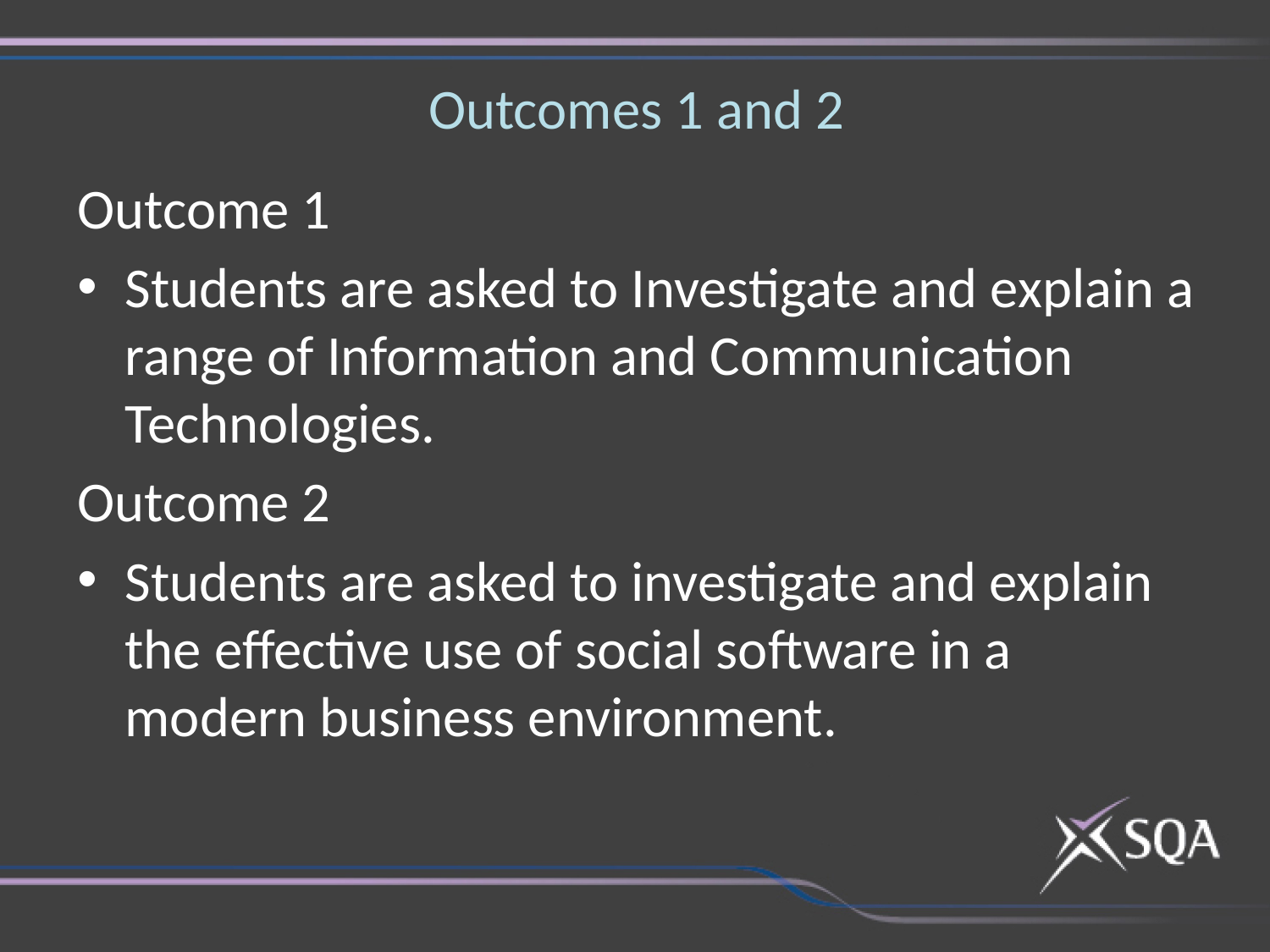

# Outcomes 1 and 2
Outcome 1
Students are asked to Investigate and explain a range of Information and Communication Technologies.
Outcome 2
Students are asked to investigate and explain the effective use of social software in a modern business environment.